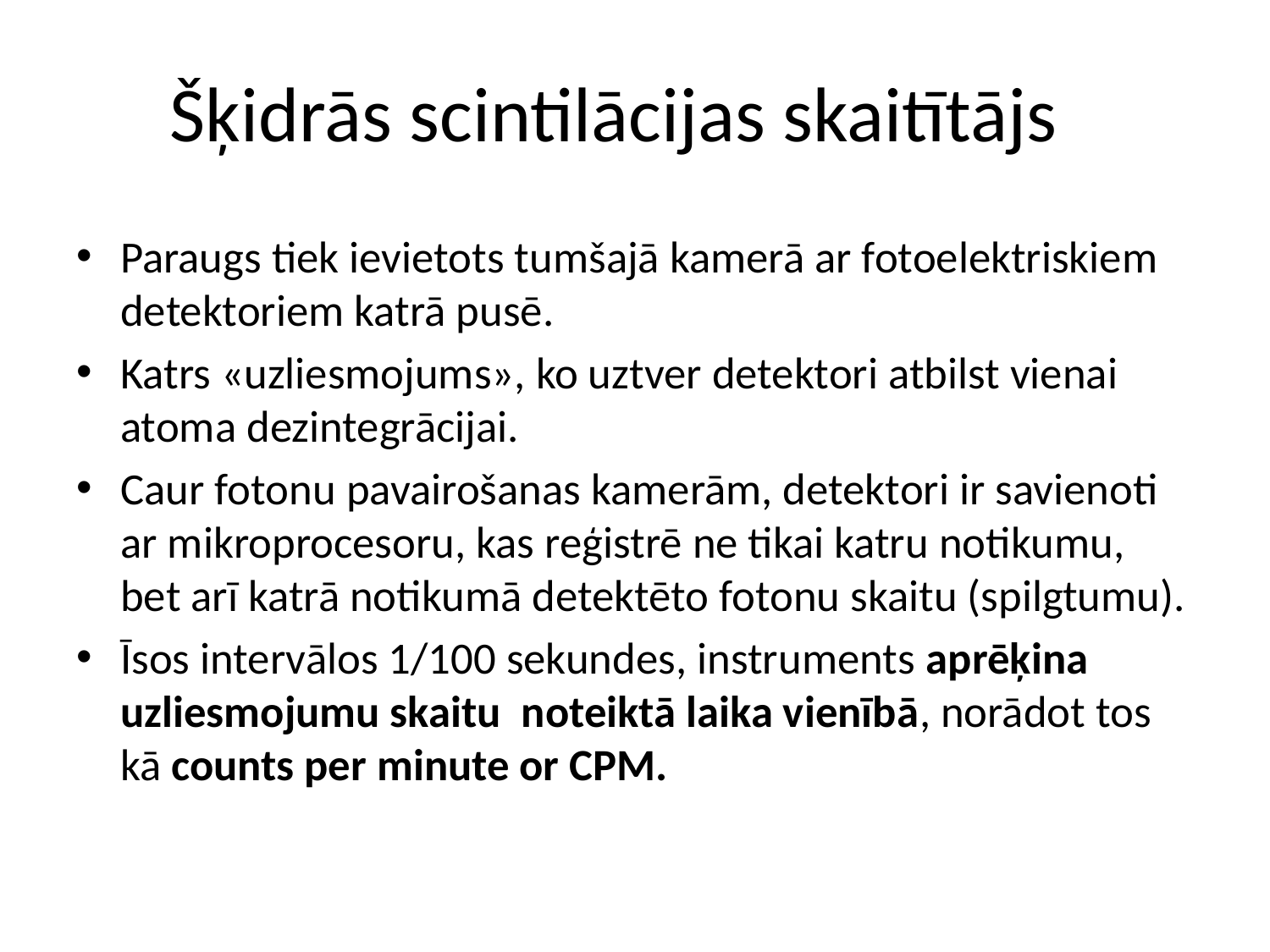

# Šķidrās scintilācijas skaitītājs
Paraugs tiek ievietots tumšajā kamerā ar fotoelektriskiem detektoriem katrā pusē.
Katrs «uzliesmojums», ko uztver detektori atbilst vienai atoma dezintegrācijai.
Caur fotonu pavairošanas kamerām, detektori ir savienoti ar mikroprocesoru, kas reģistrē ne tikai katru notikumu, bet arī katrā notikumā detektēto fotonu skaitu (spilgtumu).
Īsos intervālos 1/100 sekundes, instruments aprēķina uzliesmojumu skaitu  noteiktā laika vienībā, norādot tos kā counts per minute or CPM.